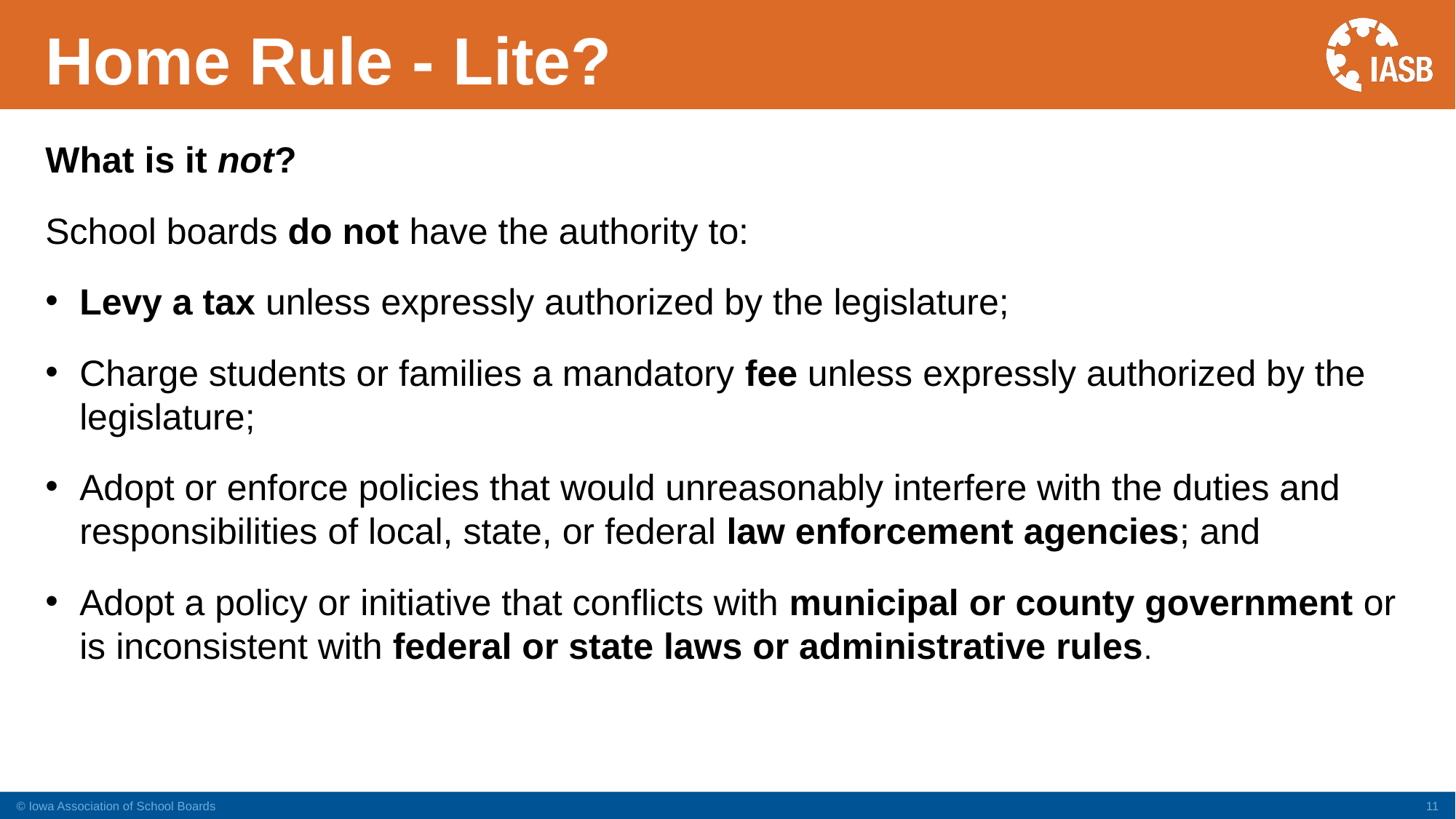

Home Rule - Lite?
What is it not?
School boards do not have the authority to:
Levy a tax unless expressly authorized by the legislature;
Charge students or families a mandatory fee unless expressly authorized by the legislature;
Adopt or enforce policies that would unreasonably interfere with the duties and responsibilities of local, state, or federal law enforcement agencies; and
Adopt a policy or initiative that conflicts with municipal or county government or is inconsistent with federal or state laws or administrative rules.